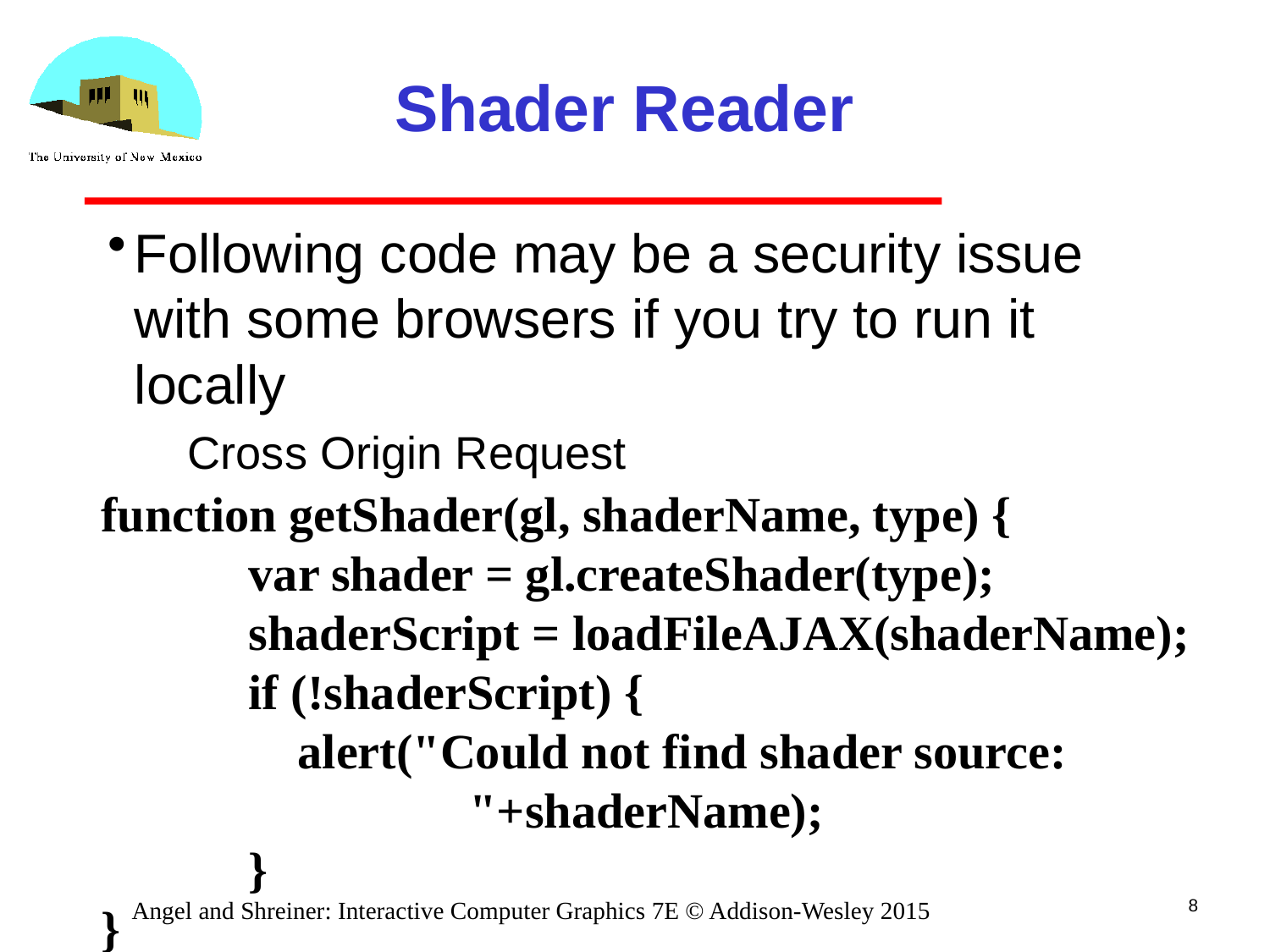

# Shader Reader
Following code may be a security issue with some browsers if you try to run it locally
Cross Origin Request
function getShader(gl, shaderName, type) {
            var shader = gl.createShader(type);
            shaderScript = loadFileAJAX(shaderName);
            if (!shaderScript) {
                alert("Could not find shader source:
                              "+shaderName);
            }
}
8
Angel and Shreiner: Interactive Computer Graphics 7E © Addison-Wesley 2015